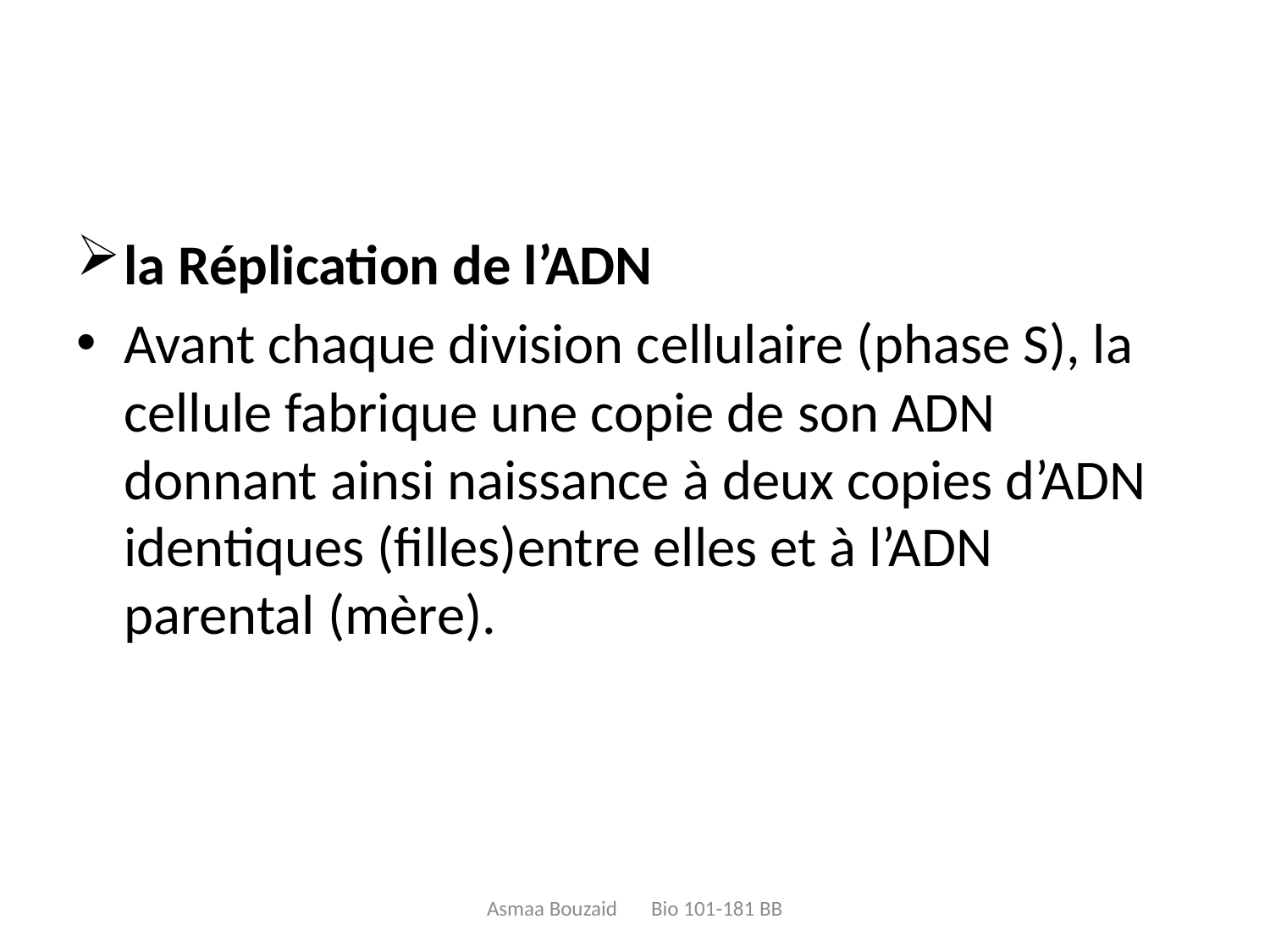

#
la Réplication de l’ADN
Avant chaque division cellulaire (phase S), la cellule fabrique une copie de son ADN donnant ainsi naissance à deux copies d’ADN identiques (filles)entre elles et à l’ADN parental (mère).
Asmaa Bouzaid       Bio 101-181 BB